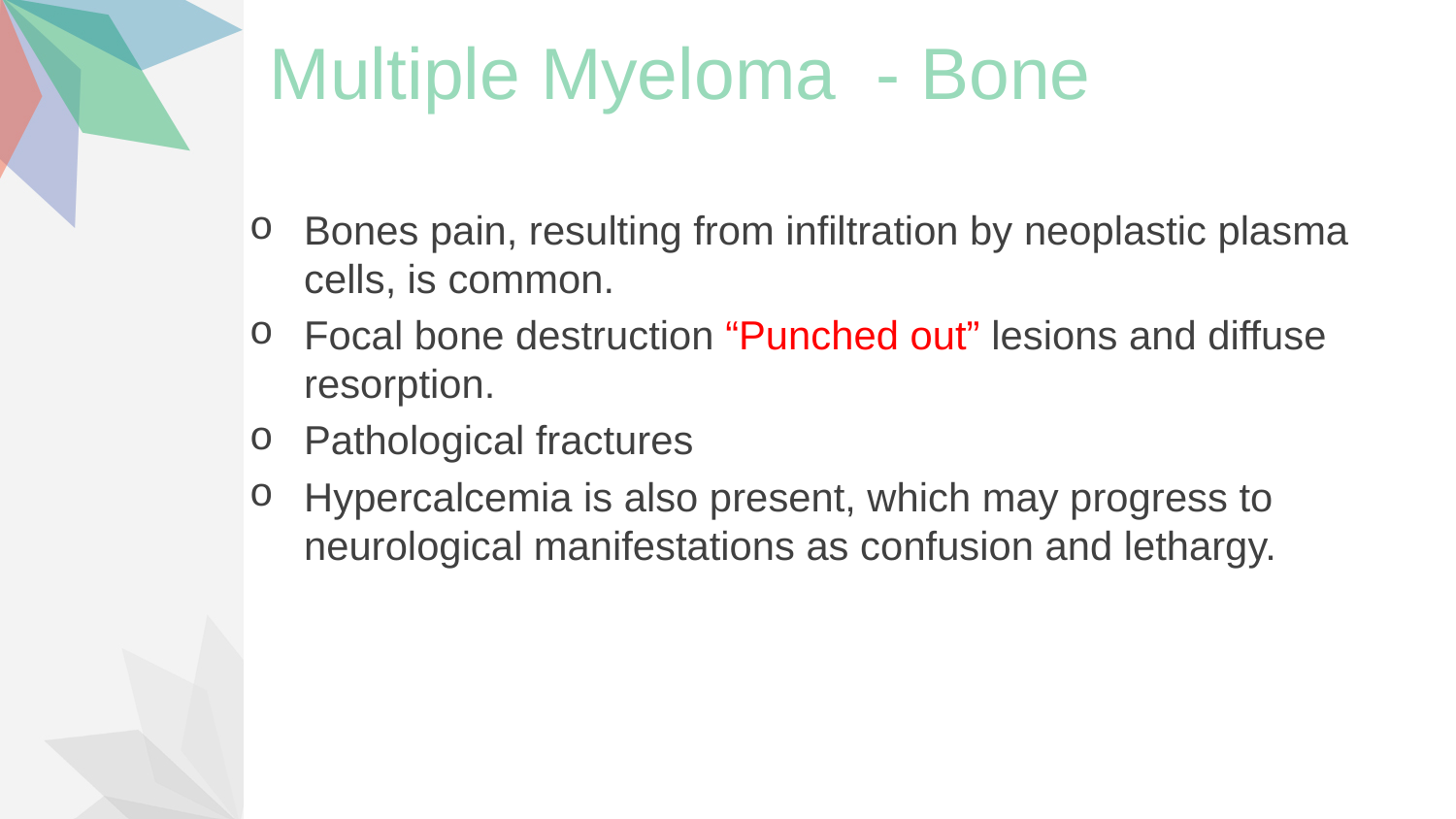

Multiple Myeloma  - Bone
Bones pain, resulting from infiltration by neoplastic plasma cells, is common.
Focal bone destruction “Punched out” lesions and diffuse
resorption.
Pathological fractures
Hypercalcemia is also present, which may progress to neurological manifestations as confusion and lethargy.